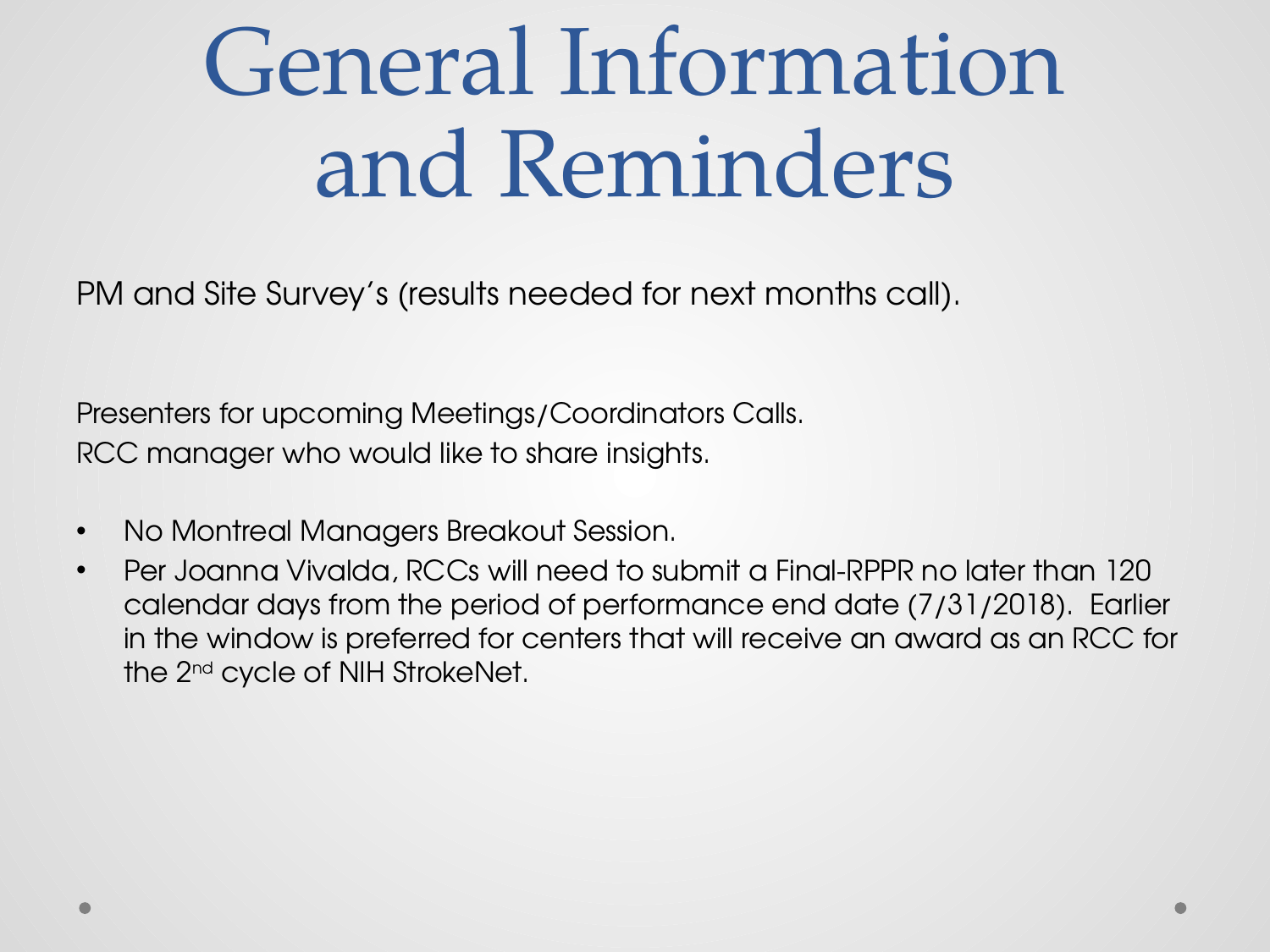

# General Information and Reminders

PM and Site Survey’s (results needed for next months call).

Presenters for upcoming Meetings/Coordinators Calls.
RCC manager who would like to share insights.

No Montreal Managers Breakout Session.
Per Joanna Vivalda, RCCs will need to submit a Final-RPPR no later than 120 calendar days from the period of performance end date (7/31/2018).  Earlier in the window is preferred for centers that will receive an award as an RCC for the 2nd cycle of NIH StrokeNet.